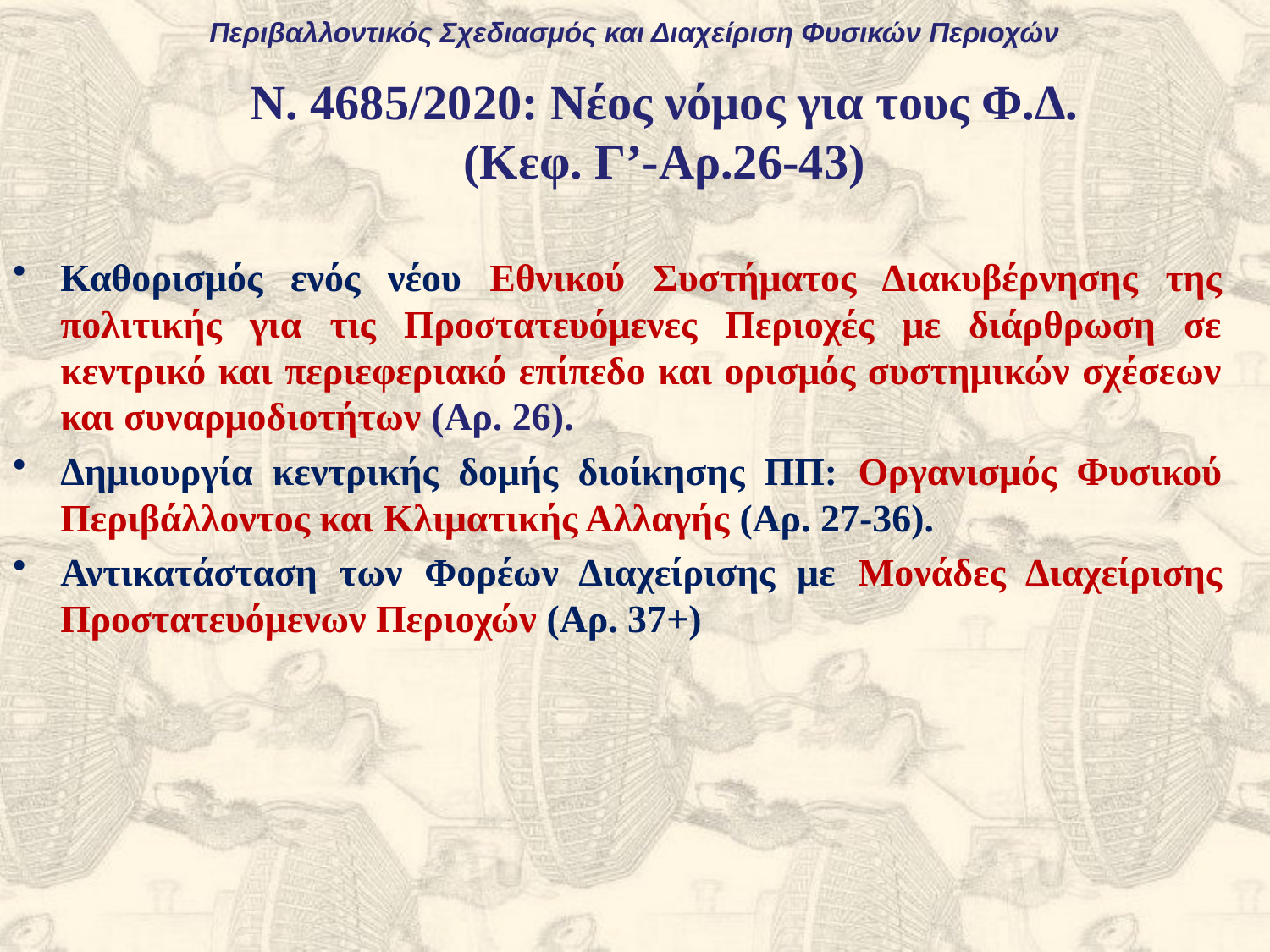

Περιβαλλοντικός Σχεδιασμός και Διαχείριση Φυσικών Περιοχών
N. 4685/2020: Νέος νόμος για τους Φ.Δ.
(Κεφ. Γ’-Αρ.26-43)
Καθορισμός ενός νέου Εθνικού Συστήματος Διακυβέρνησης της πολιτικής για τις Προστατευόμενες Περιοχές με διάρθρωση σε κεντρικό και περιεφεριακό επίπεδο και ορισμός συστημικών σχέσεων και συναρμοδιοτήτων (Αρ. 26).
Δημιουργία κεντρικής δομής διοίκησης ΠΠ: Οργανισμός Φυσικού Περιβάλλοντος και Κλιματικής Αλλαγής (Αρ. 27-36).
Αντικατάσταση των Φορέων Διαχείρισης με Μονάδες Διαχείρισης Προστατευόμενων Περιοχών (Αρ. 37+)